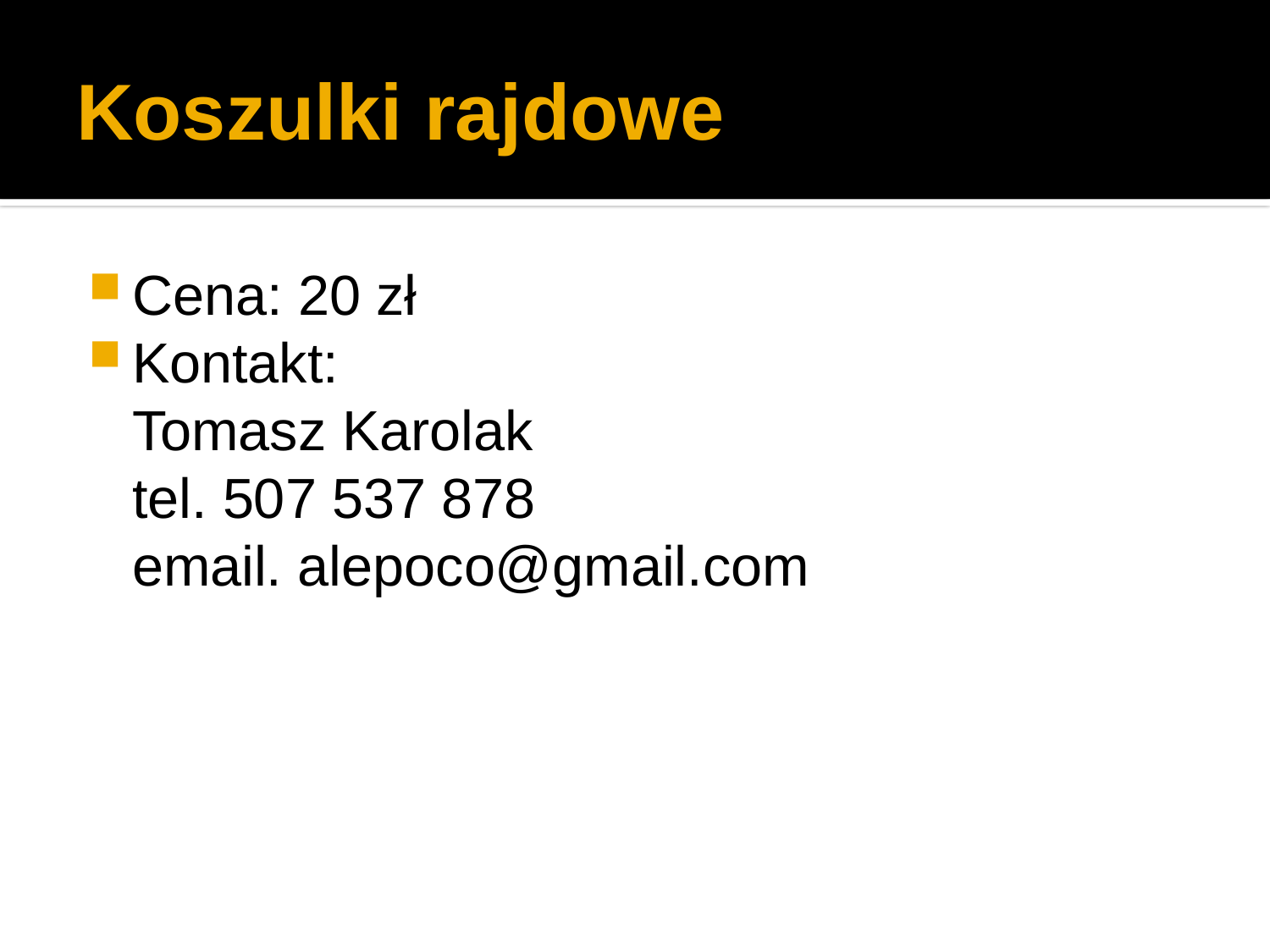

# Koszulki rajdowe
Cena: 20 zł
Kontakt:
Tomasz Karolak
tel. 507 537 878
email. alepoco@gmail.com